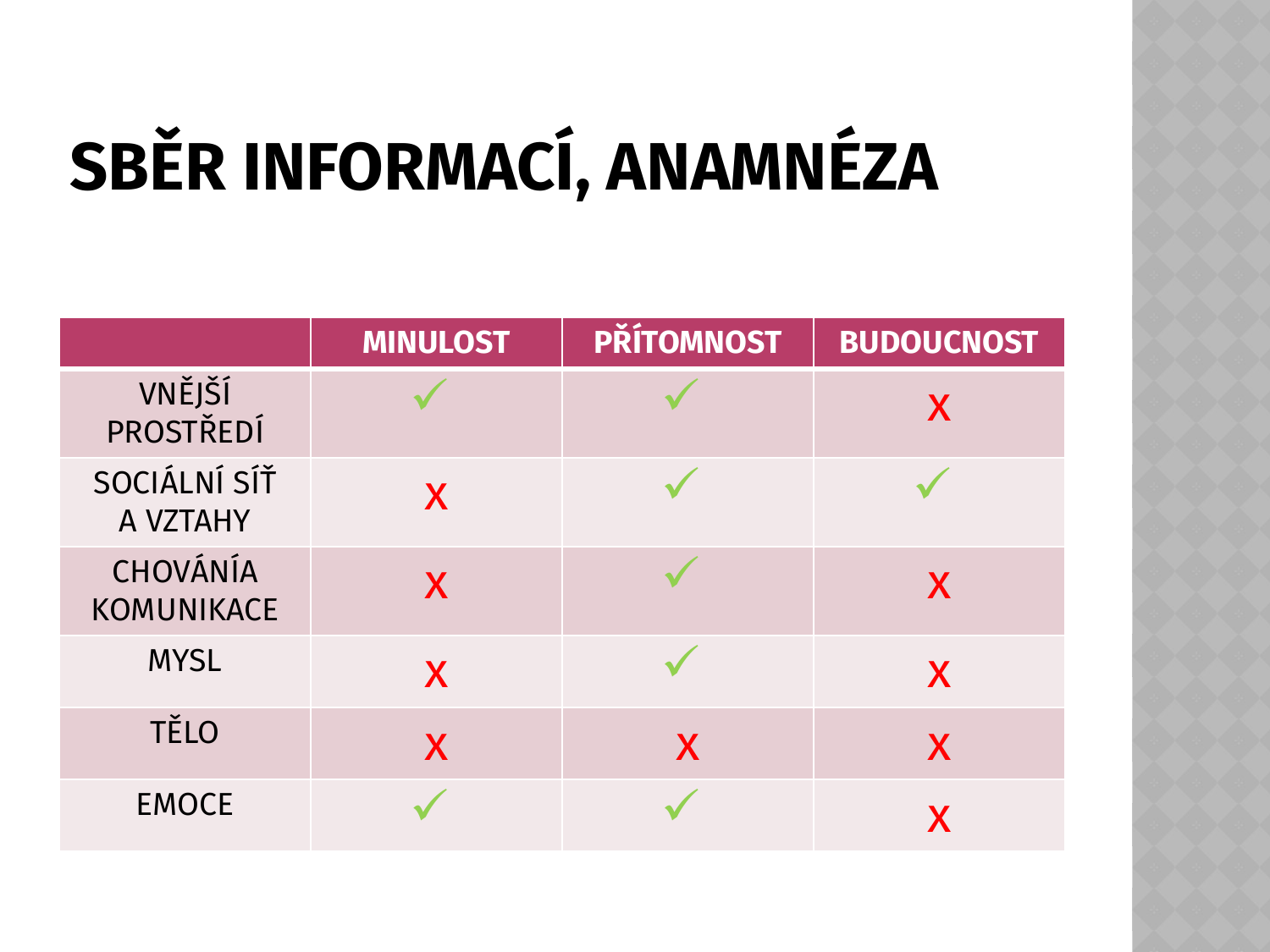

# Sběr informací, Anamnéza
|  | MINULOST | PŘÍTOMNOST | BUDOUCNOST |
| --- | --- | --- | --- |
| VNĚJŠÍ PROSTŘEDÍ |  |  | x |
| SOCIÁLNÍ SÍŤ A VZTAHY | x |  |  |
| CHOVÁNÍA KOMUNIKACE | x |  | x |
| MYSL | x |  | x |
| TĚLO | x | x | x |
| EMOCE |  |  | x |